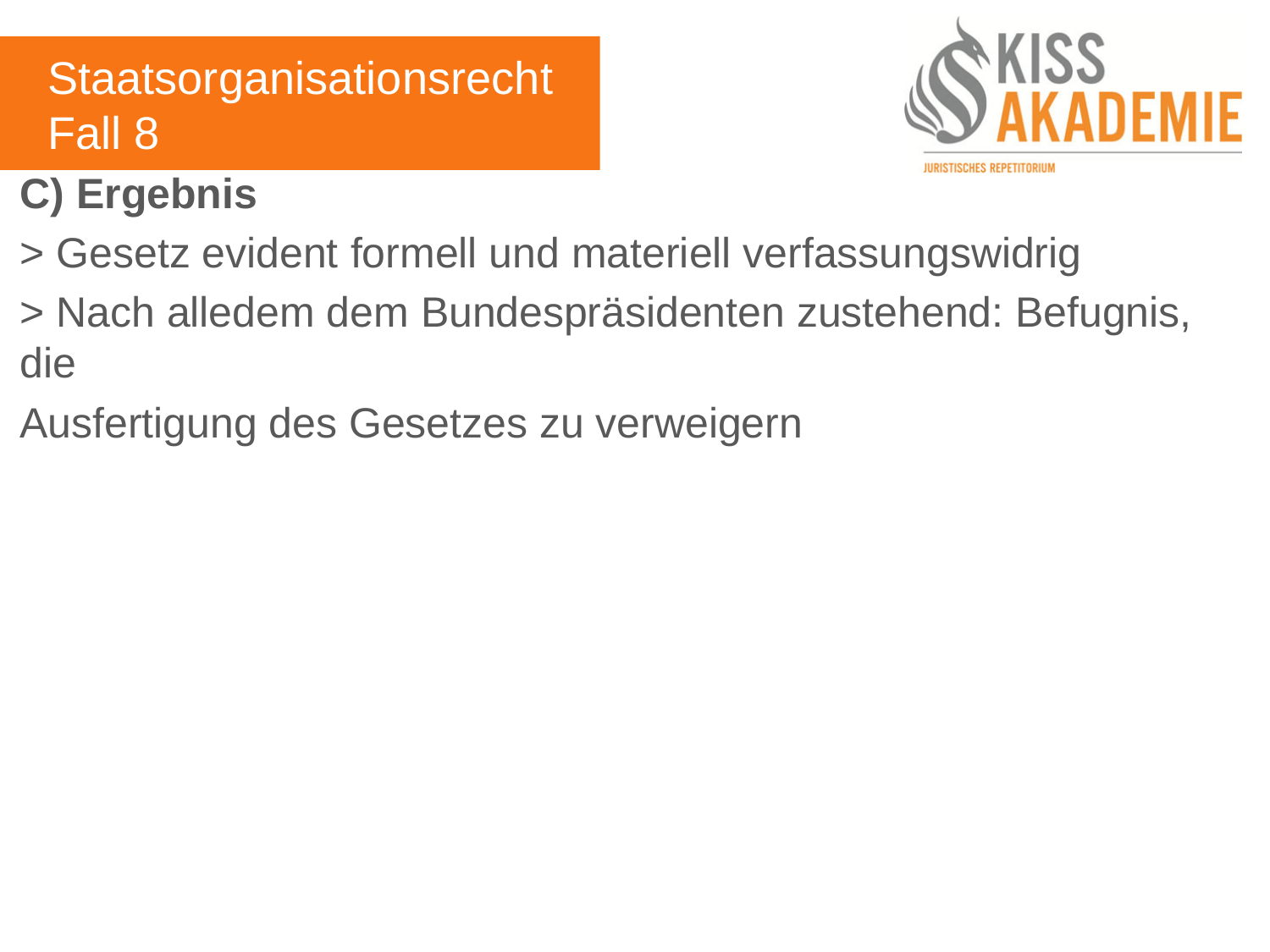

Staatsorganisationsrecht
Fall 8
C) Ergebnis
> Gesetz evident formell und materiell verfassungswidrig
> Nach alledem dem Bundespräsidenten zustehend: Befugnis, die
Ausfertigung des Gesetzes zu verweigern